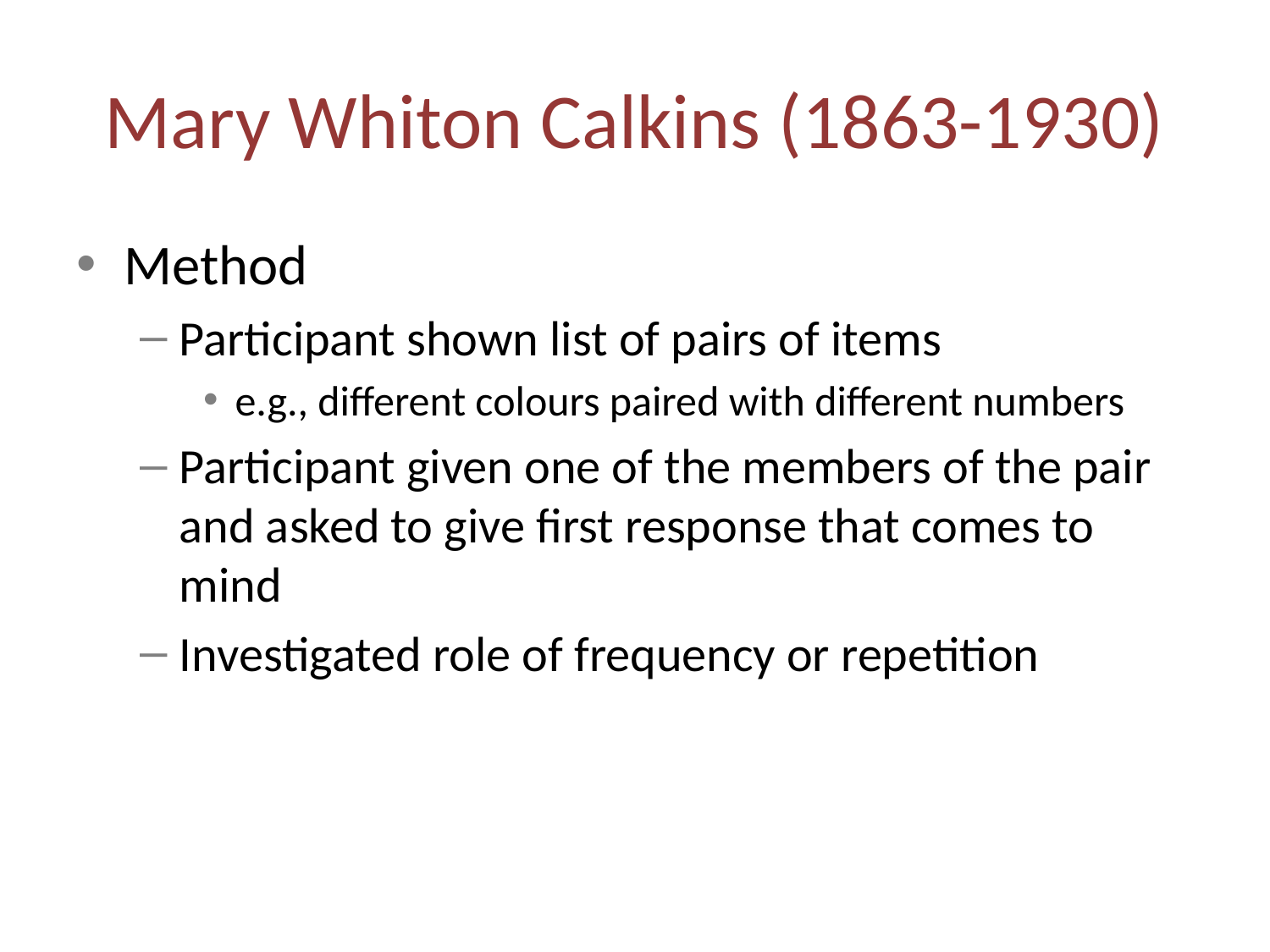

# Mary Whiton Calkins (1863-1930)
Method
Participant shown list of pairs of items
e.g., different colours paired with different numbers
Participant given one of the members of the pair and asked to give first response that comes to mind
Investigated role of frequency or repetition